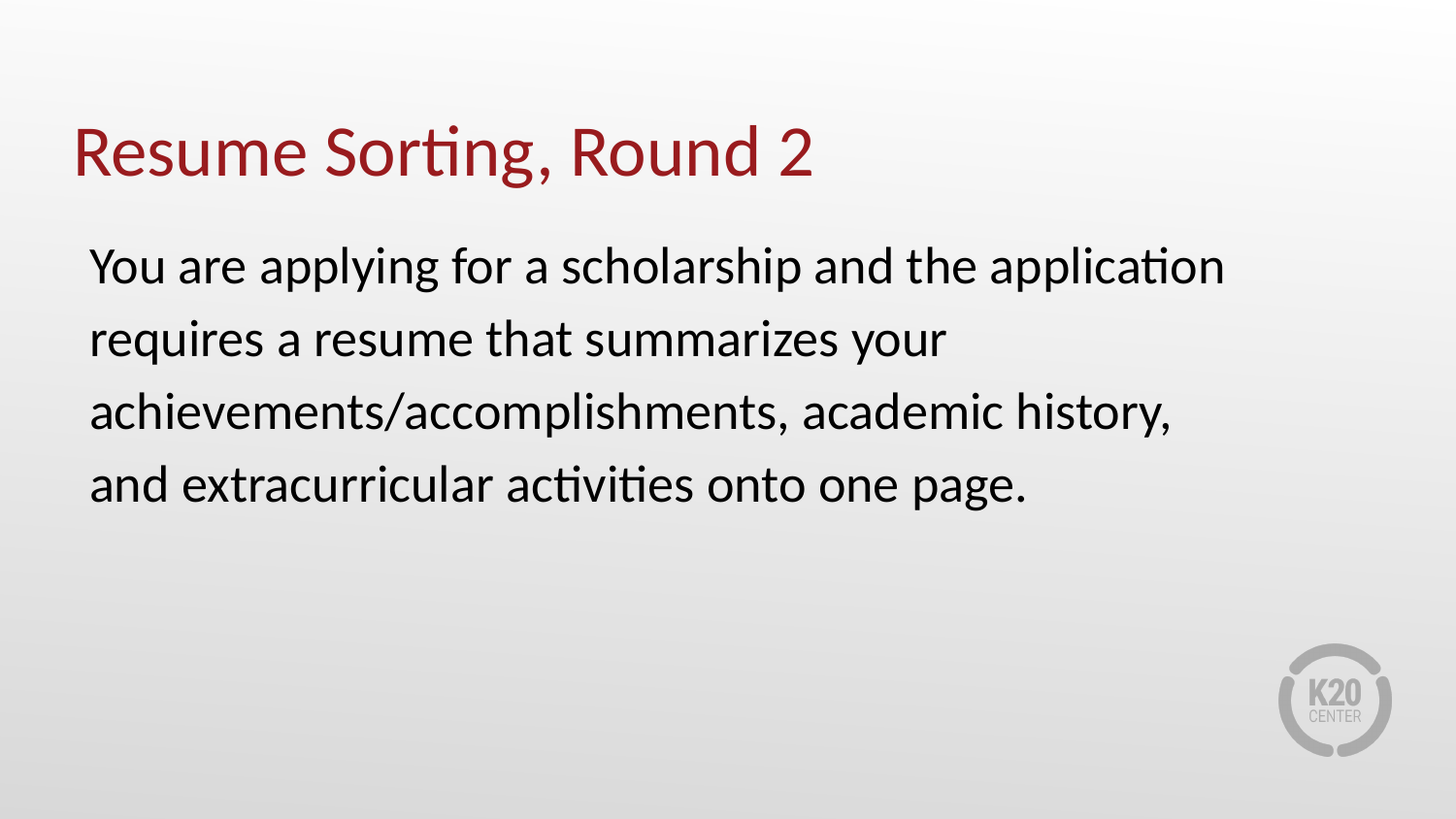

# Resume Sorting, Round 2
You are applying for a scholarship and the application requires a resume that summarizes your achievements/accomplishments, academic history, and extracurricular activities onto one page.